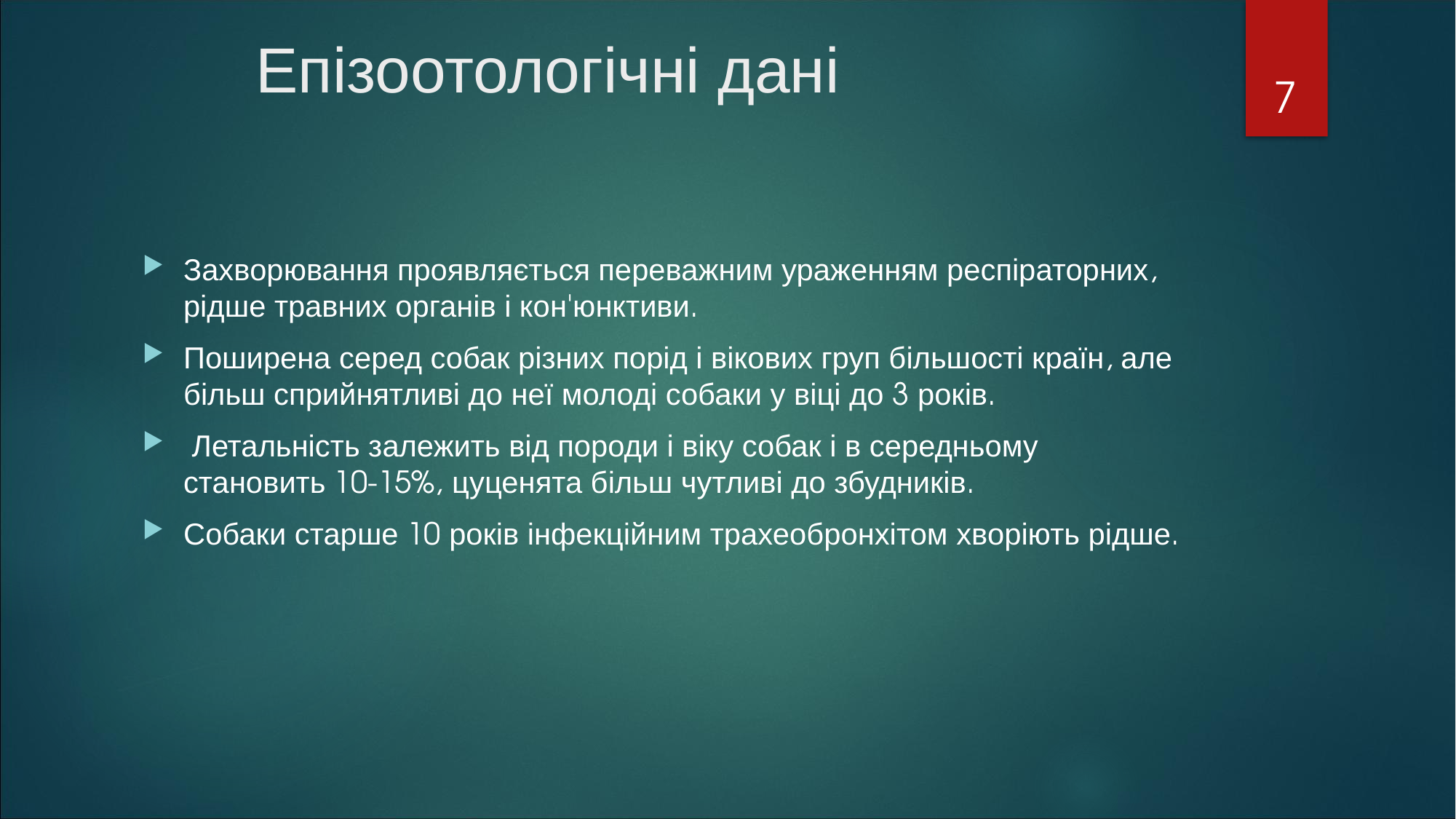

Епізоотологічні дані
7
Захворювання проявляється переважним ураженням респіраторних, рідше травних органів і кон'юнктиви.
Поширена серед собак різних порід і вікових груп більшості країн, але більш сприйнятливі до неї молоді собаки у віці до 3 років.
 Летальність залежить від породи і віку собак і в середньому становить 10-15%, цуценята більш чутливі до збудників.
Собаки старше 10 років інфекційним трахеобронхітом хворіють рідше.